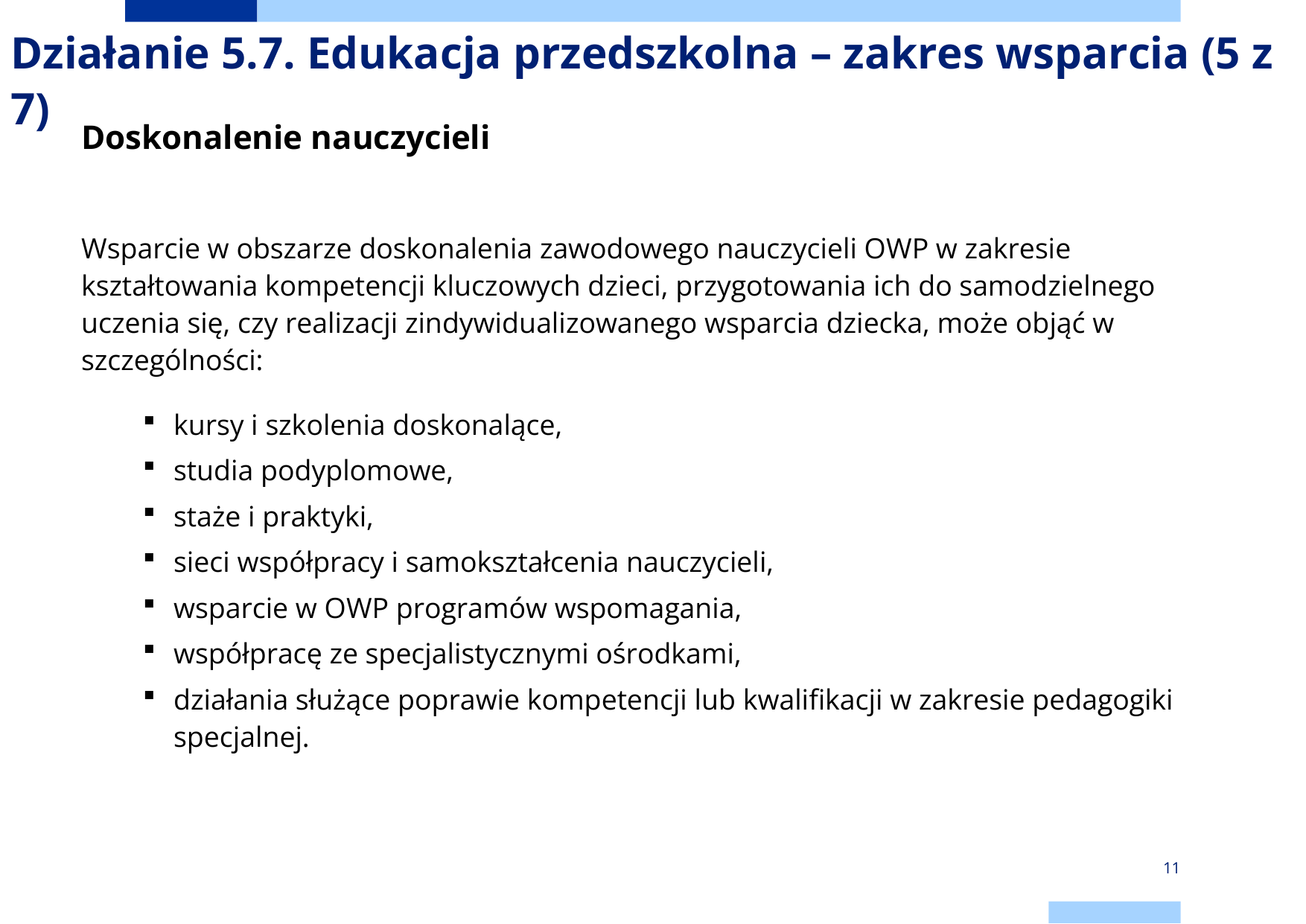

# Działanie 5.7. Edukacja przedszkolna – zakres wsparcia (5 z 7)
Doskonalenie nauczycieli

Wsparcie w obszarze doskonalenia zawodowego nauczycieli OWP w zakresie kształtowania kompetencji kluczowych dzieci, przygotowania ich do samodzielnego uczenia się, czy realizacji zindywidualizowanego wsparcia dziecka, może objąć w szczególności:
kursy i szkolenia doskonalące,
studia podyplomowe,
staże i praktyki,
sieci współpracy i samokształcenia nauczycieli,
wsparcie w OWP programów wspomagania,
współpracę ze specjalistycznymi ośrodkami,
działania służące poprawie kompetencji lub kwalifikacji w zakresie pedagogiki specjalnej.

11